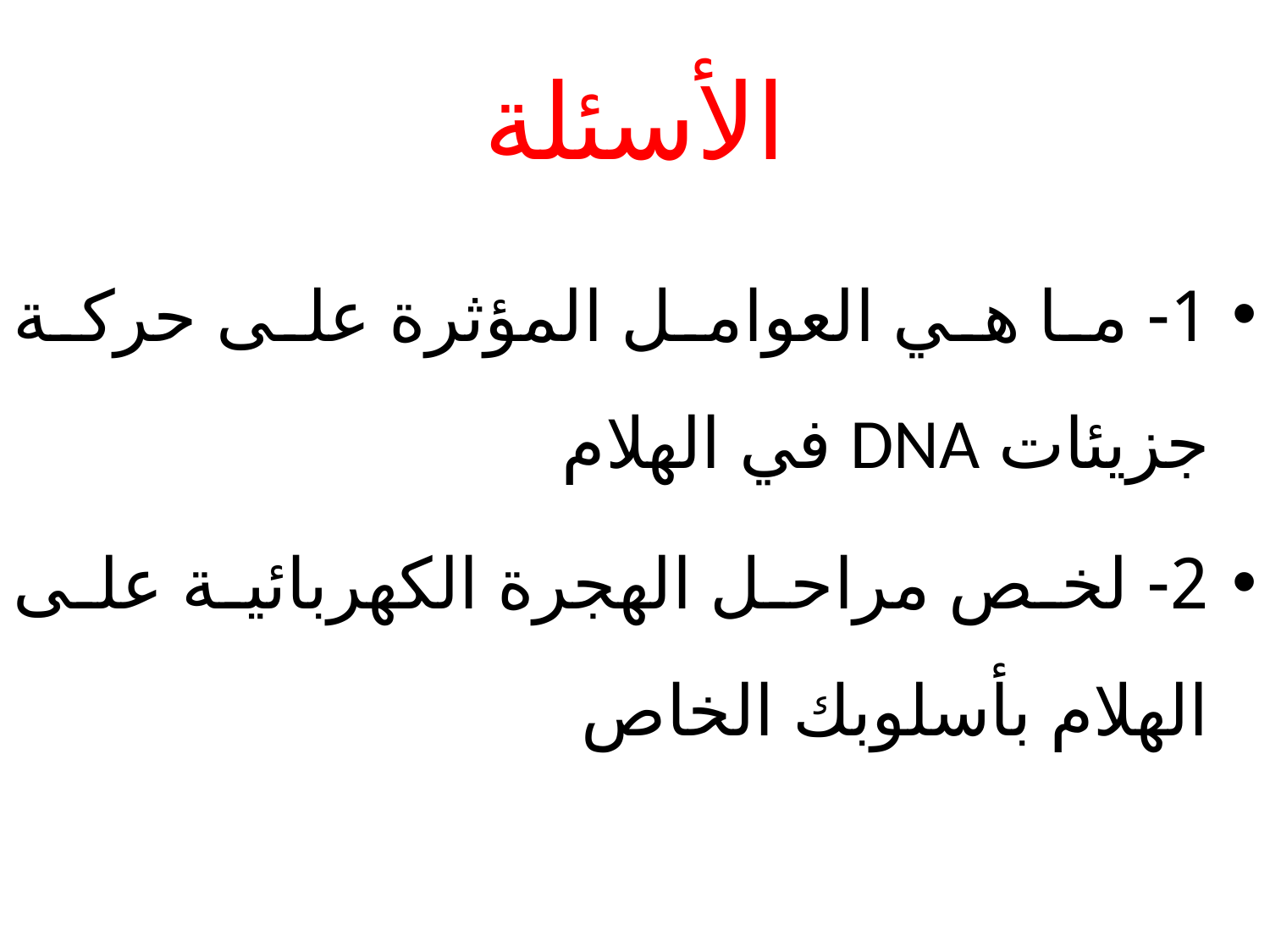

# الأسئلة
1- ما هي العوامل المؤثرة على حركة جزيئات DNA في الهلام
2- لخص مراحل الهجرة الكهربائية على الهلام بأسلوبك الخاص